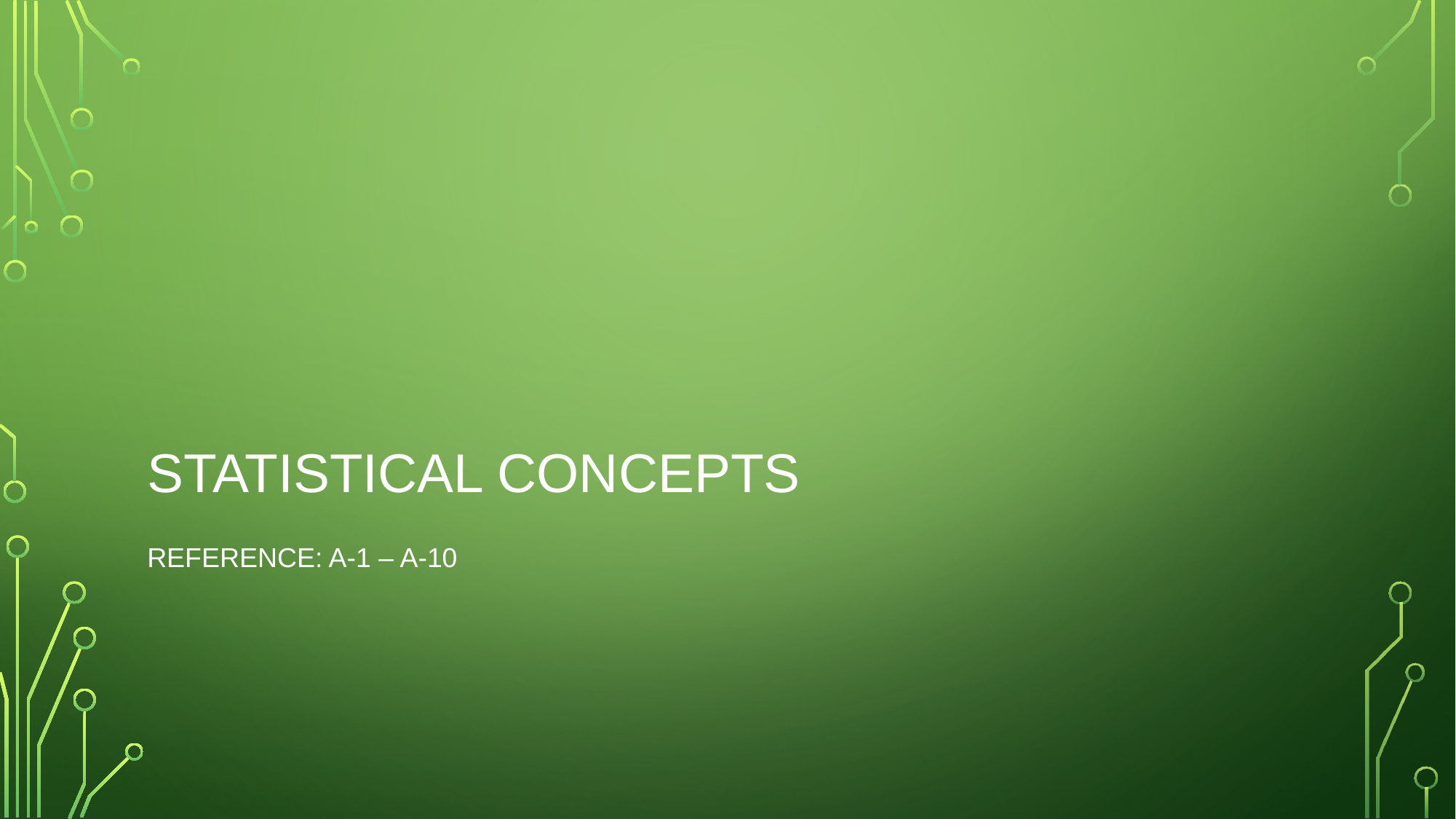

# Statistical concepts
Reference: A-1 – A-10